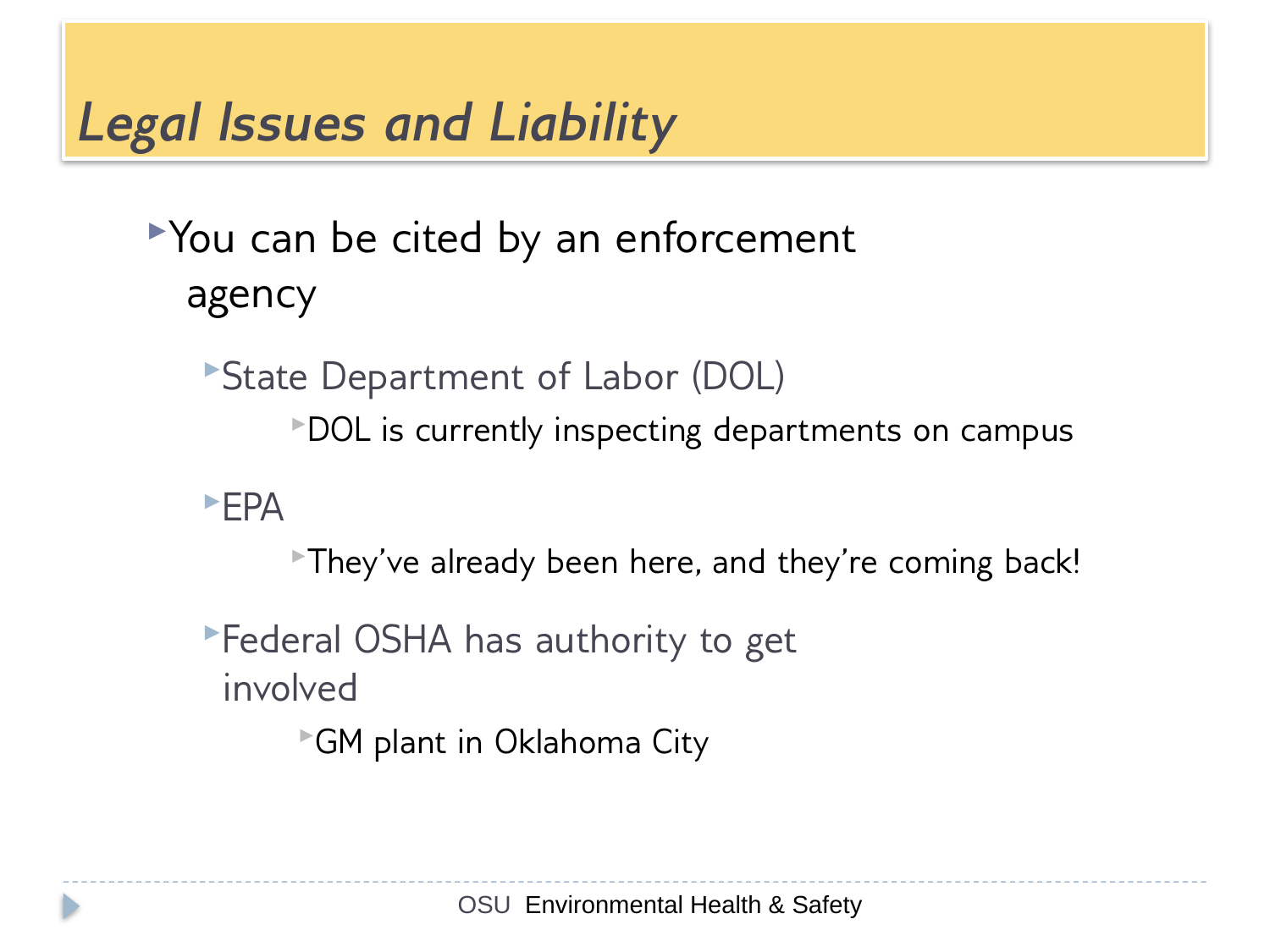

# Legal Issues and Liability
You can be cited by an enforcement
   agency
State Department of Labor (DOL)
DOL is currently inspecting departments on campus
EPA
They’ve already been here, and they’re coming back!
Federal OSHA has authority to get
 involved
GM plant in Oklahoma City
OSU  Environmental Health & Safety